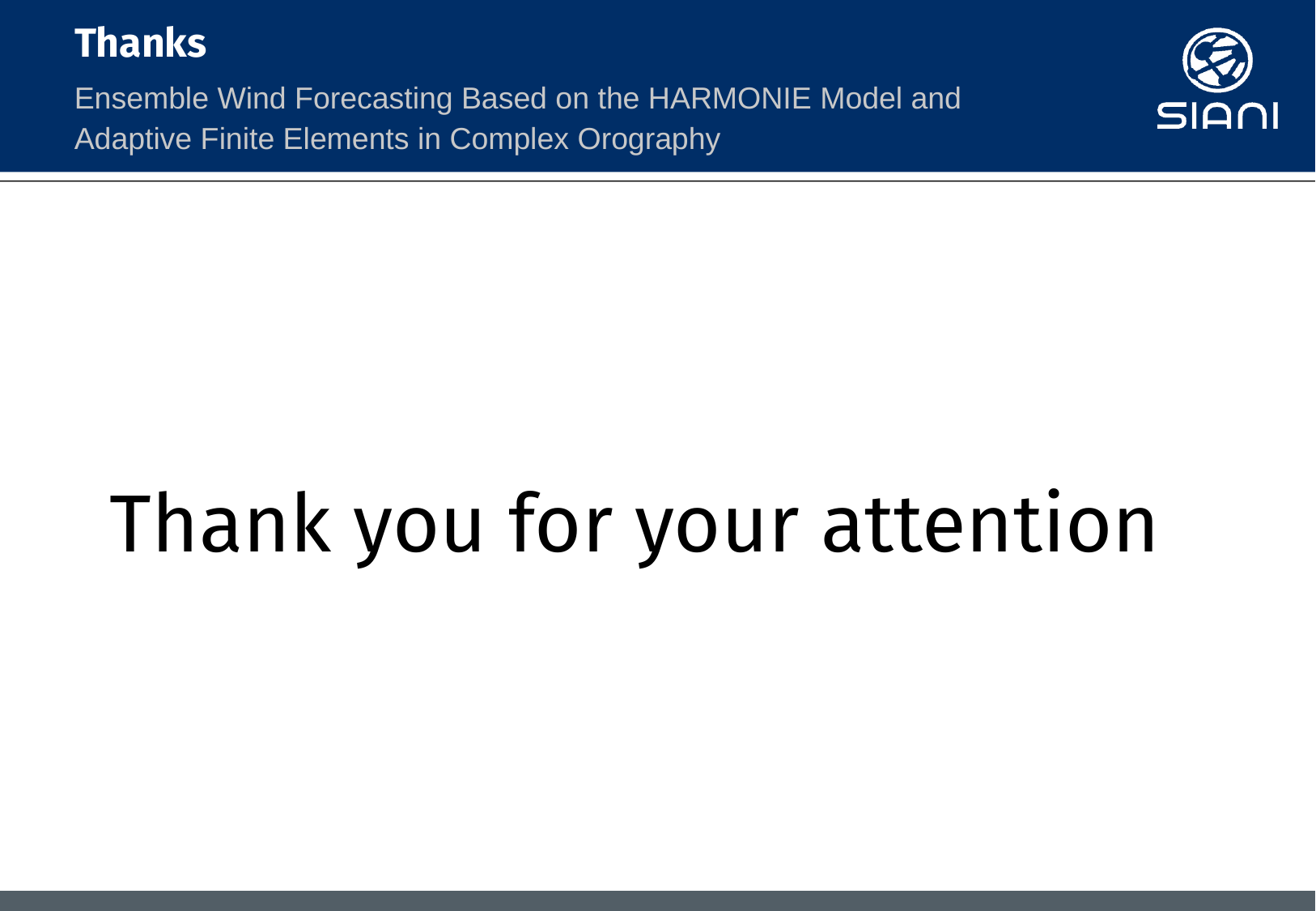

Thanks

Ensemble Wind Forecasting Based on the HARMONIE Model and
Adaptive Finite Elements in Complex Orography
Thank you for your attention